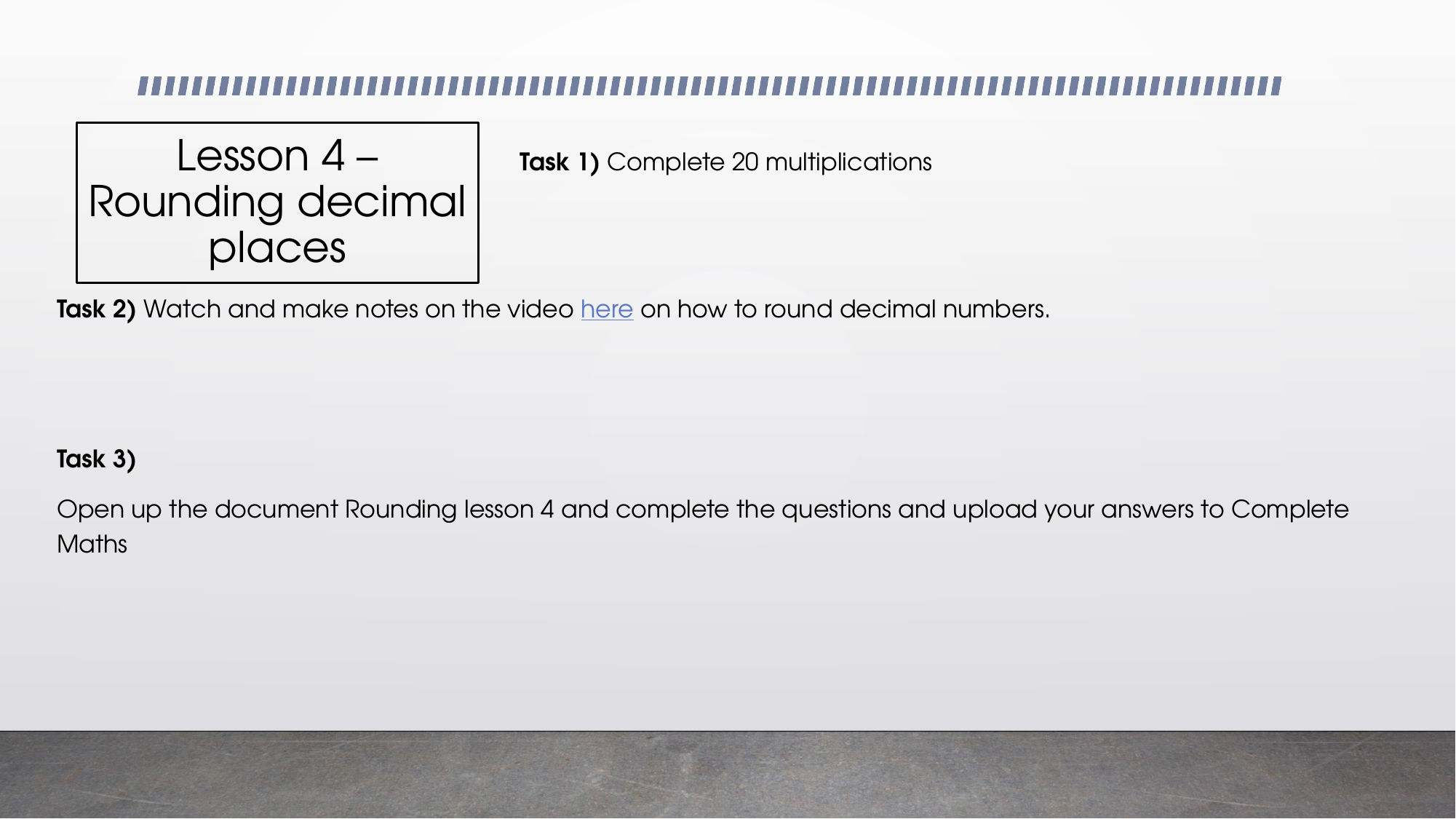

# Lesson 4 – Rounding decimal places
Task 1) Complete 20 multiplications

Task 2) Watch and make notes on the video here on how to round decimal numbers.

Task 3)
Open up the document Rounding lesson 4 and complete the questions and upload your answers to Complete Maths